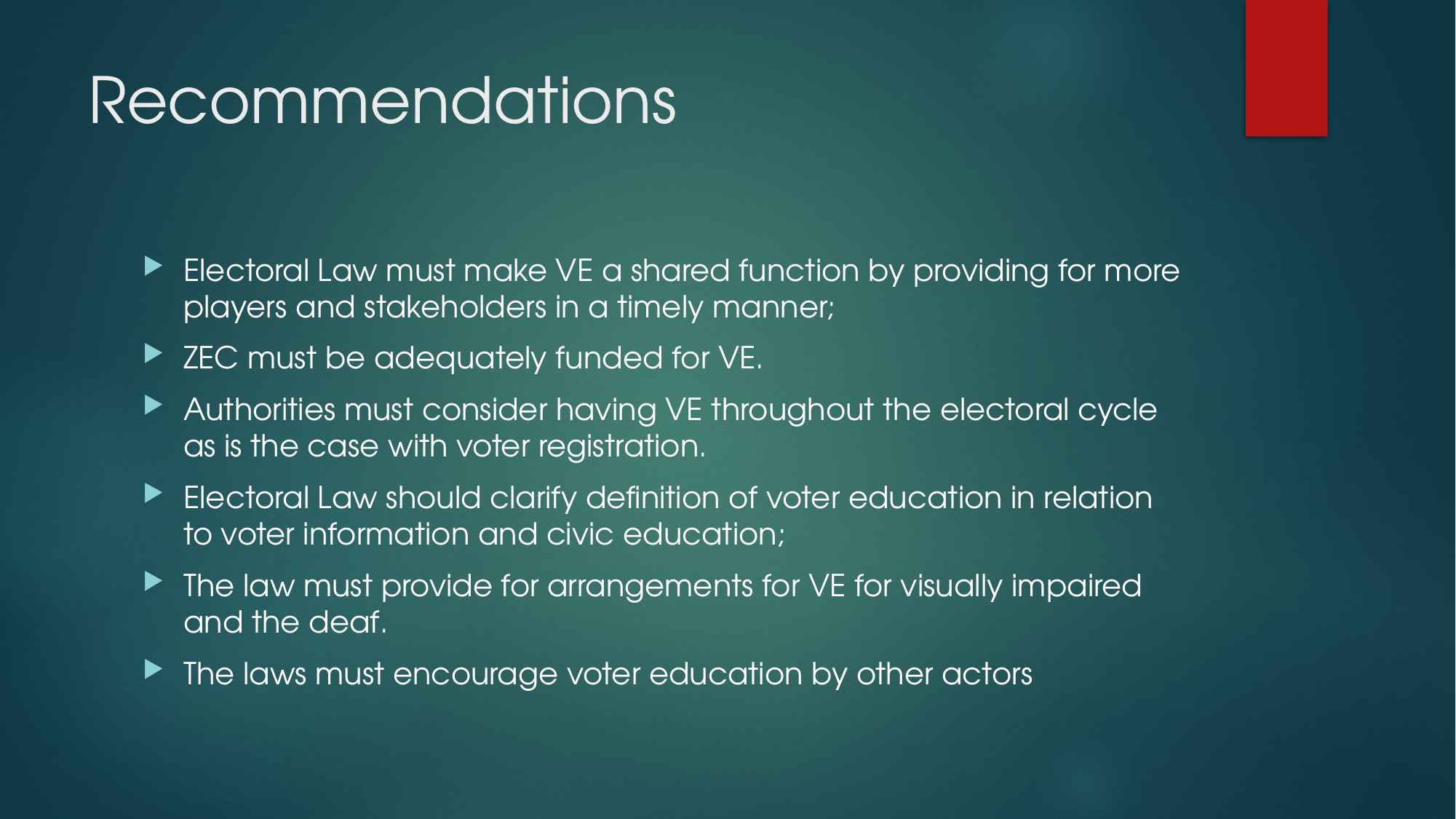

# Recommendations
Electoral Law must make VE a shared function by providing for more players and stakeholders in a timely manner;
ZEC must be adequately funded for VE.
Authorities must consider having VE throughout the electoral cycle as is the case with voter registration.
Electoral Law should clarify definition of voter education in relation to voter information and civic education;
The law must provide for arrangements for VE for visually impaired and the deaf.
The laws must encourage voter education by other actors